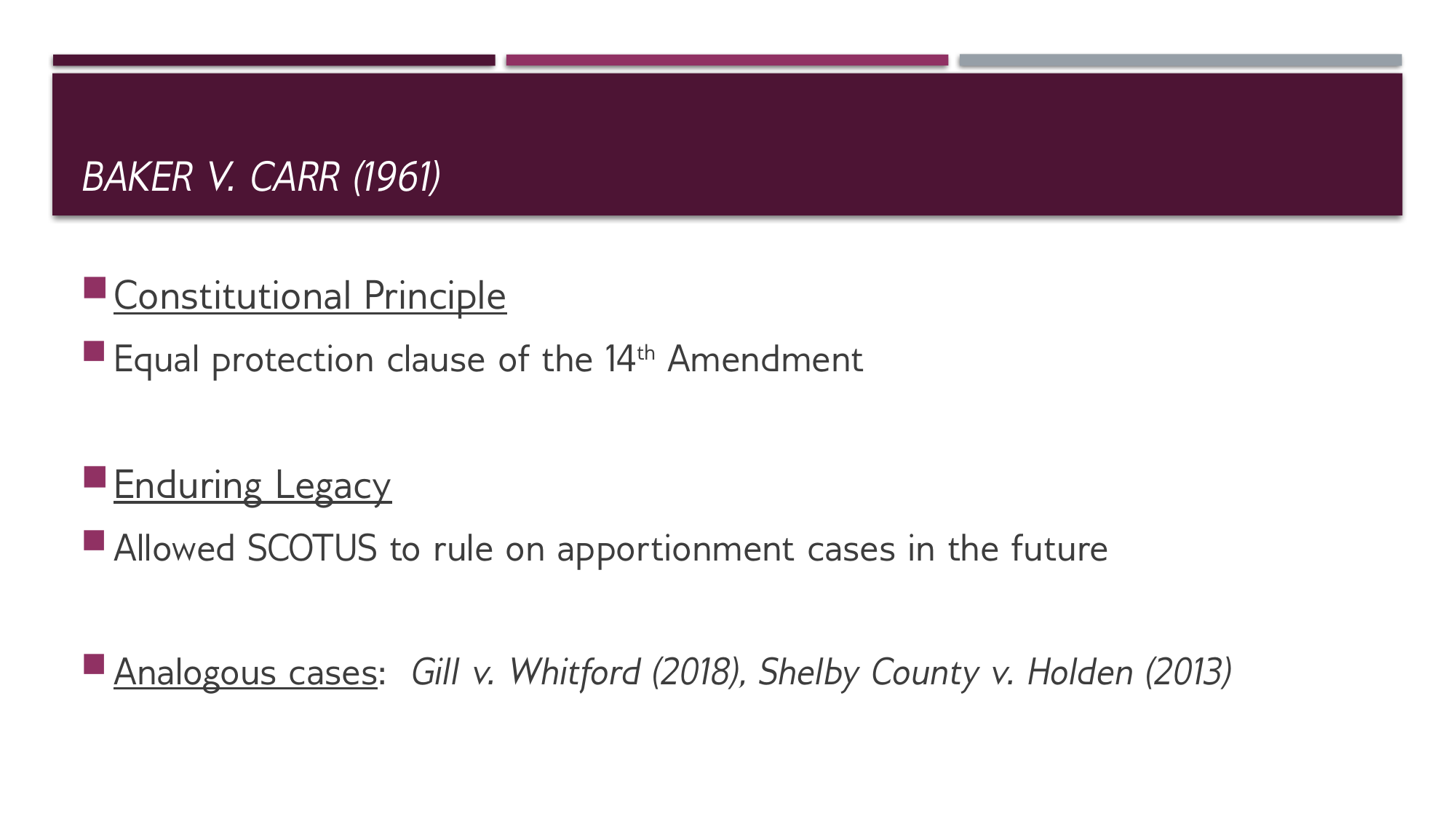

# Baker v. Carr (1961)
Constitutional Principle
Equal protection clause of the 14th Amendment

Enduring Legacy
Allowed SCOTUS to rule on apportionment cases in the future

Analogous cases:  Gill v. Whitford (2018), Shelby County v. Holden (2013)